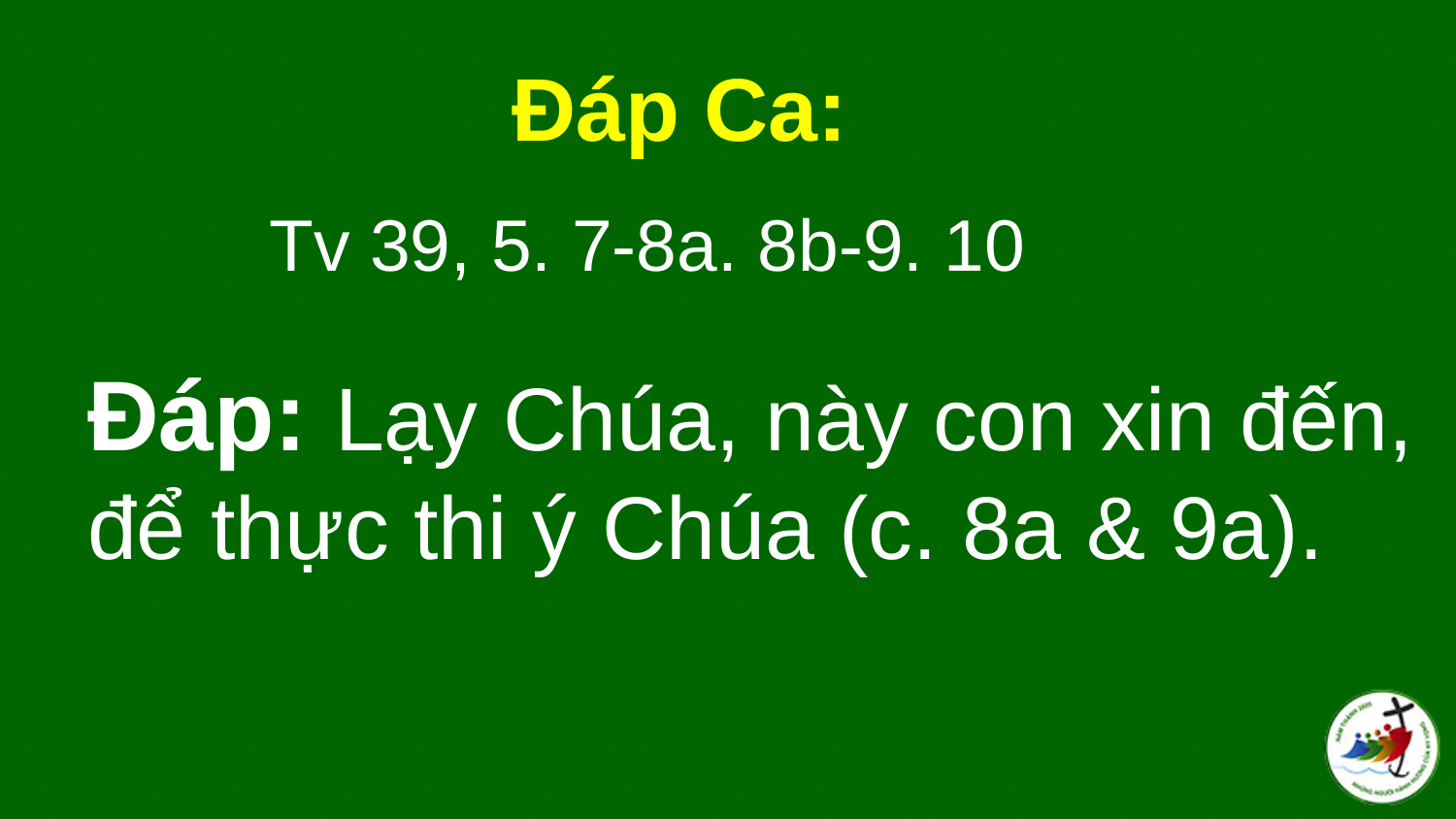

Đáp Ca:
Tv 39, 5. 7-8a. 8b-9. 10
# Ðáp: Lạy Chúa, này con xin đến, để thực thi ý Chúa (c. 8a & 9a).